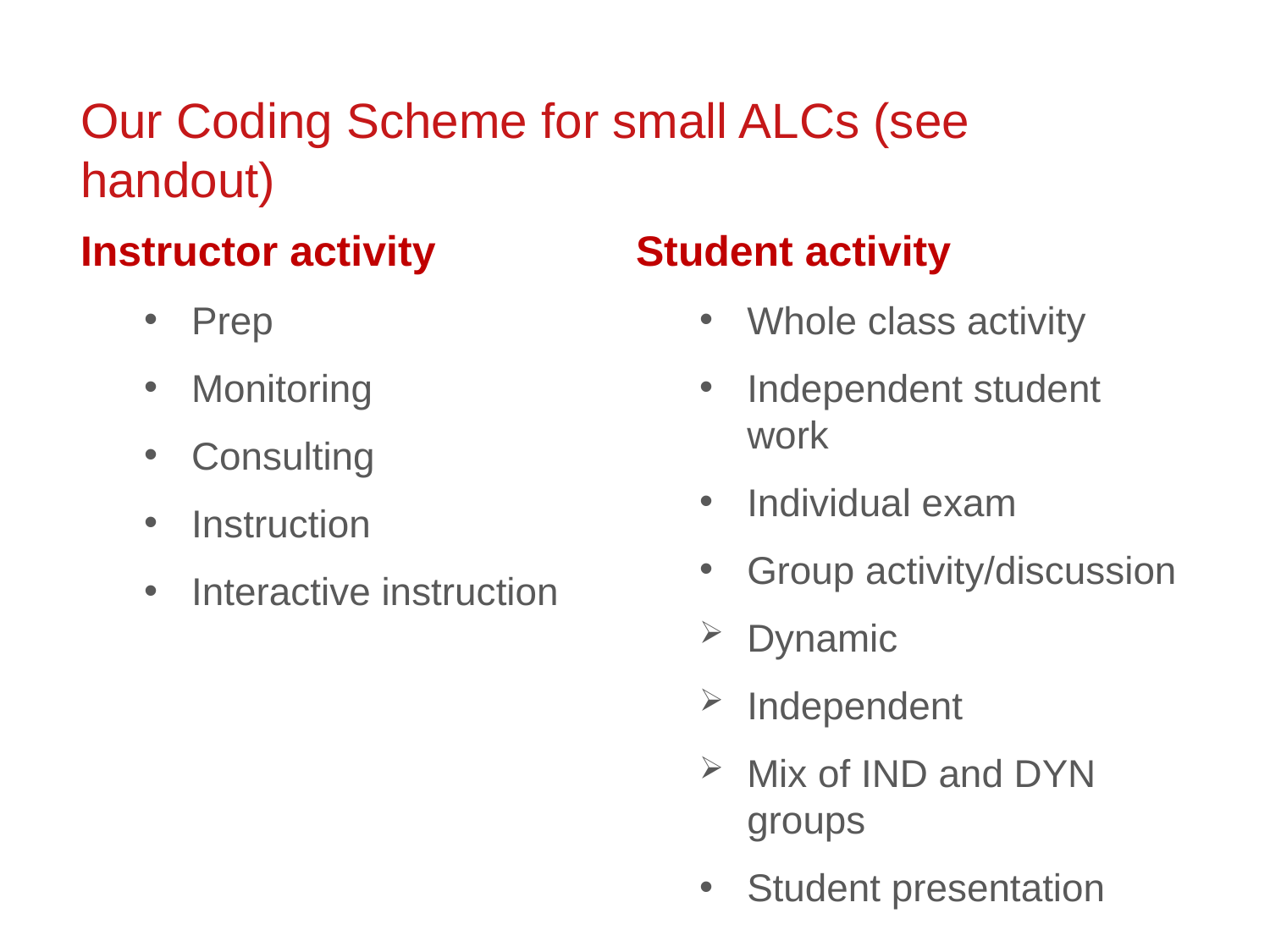

Our Coding Scheme for small ALCs (see handout)
Instructor activity
Prep
Monitoring
Consulting
Instruction
Interactive instruction

Student activity
Whole class activity
Independent student work
Individual exam
Group activity/discussion
Dynamic
Independent
Mix of IND and DYN groups
Student presentation